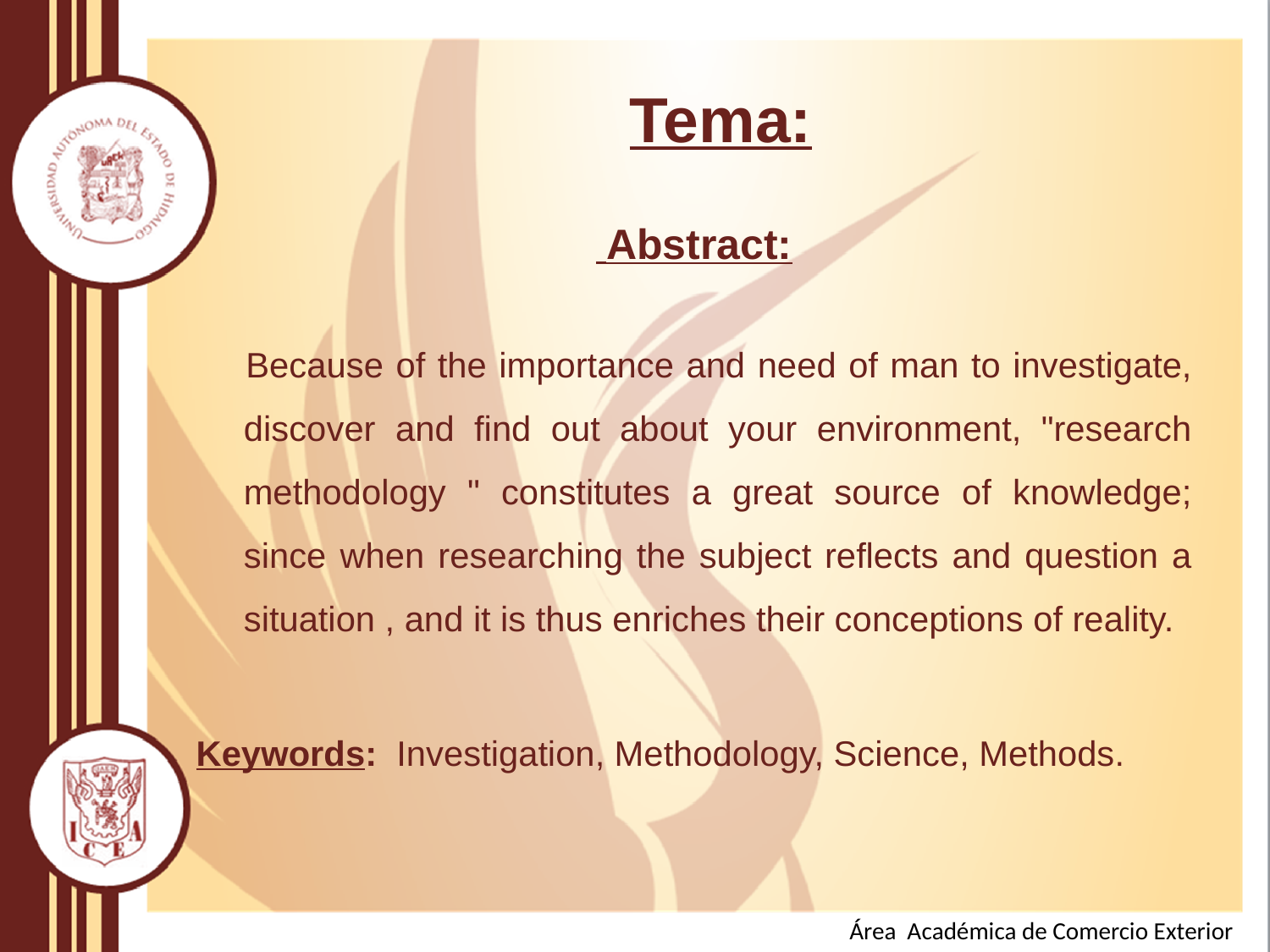

# Tema:
 Abstract:

Because of the importance and need of man to investigate, discover and find out about your environment, "research methodology " constitutes a great source of knowledge; since when researching the subject reflects and question a situation , and it is thus enriches their conceptions of reality.

Keywords:  Investigation, Methodology, Science, Methods.
Área  Académica de Comercio Exterior